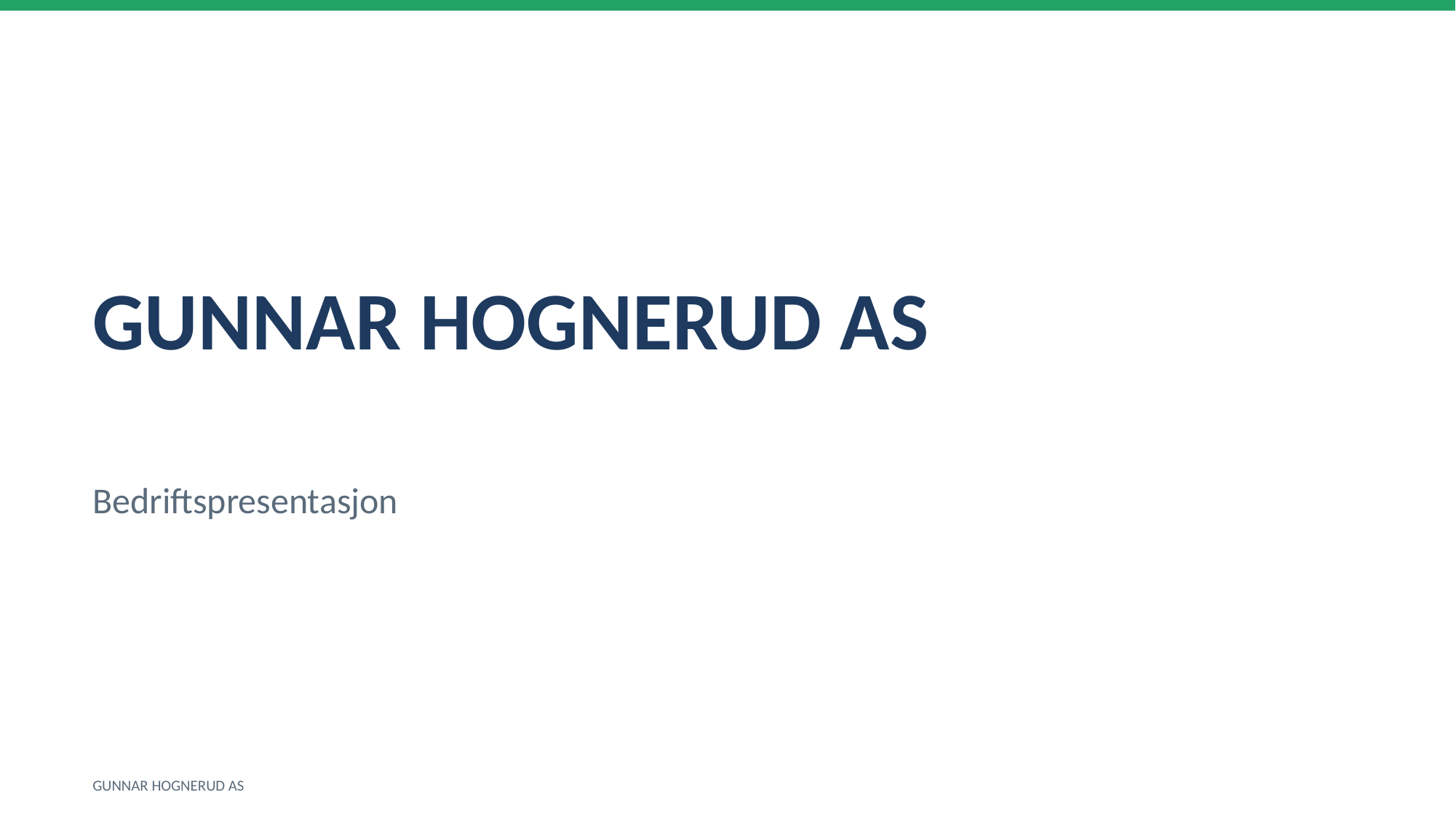

GUNNAR HOGNERUD AS
Bedriftspresentasjon
GUNNAR HOGNERUD AS